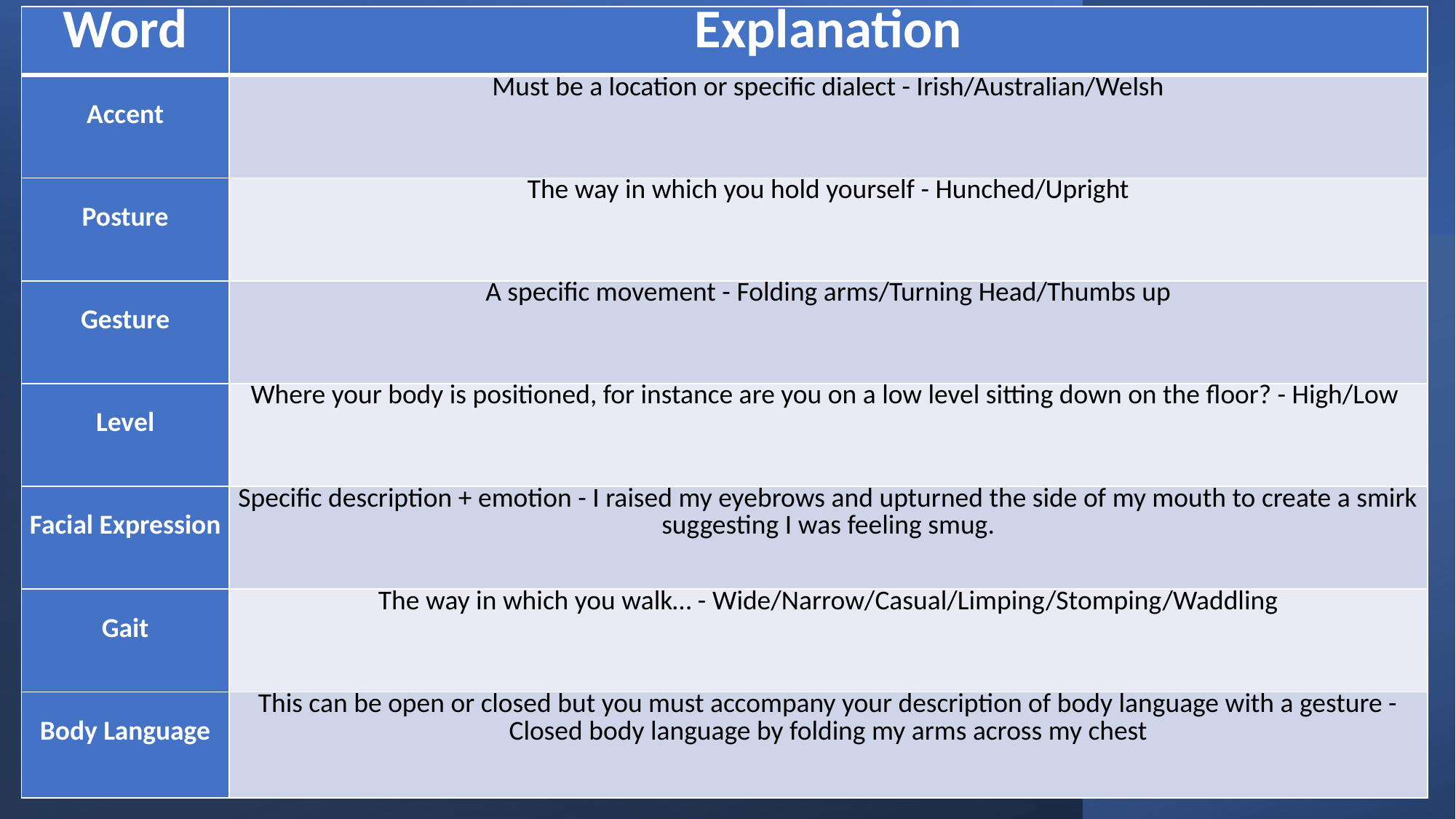

| Word | Explanation |
| --- | --- |
| Accent | Must be a location or specific dialect - Irish/Australian/Welsh |
| Posture | The way in which you hold yourself - Hunched/Upright |
| Gesture | A specific movement - Folding arms/Turning Head/Thumbs up |
| Level | Where your body is positioned, for instance are you on a low level sitting down on the floor? - High/Low |
| Facial Expression | Specific description + emotion - I raised my eyebrows and upturned the side of my mouth to create a smirk suggesting I was feeling smug. |
| Gait | The way in which you walk… - Wide/Narrow/Casual/Limping/Stomping/Waddling |
| Body Language | This can be open or closed but you must accompany your description of body language with a gesture - Closed body language by folding my arms across my chest |